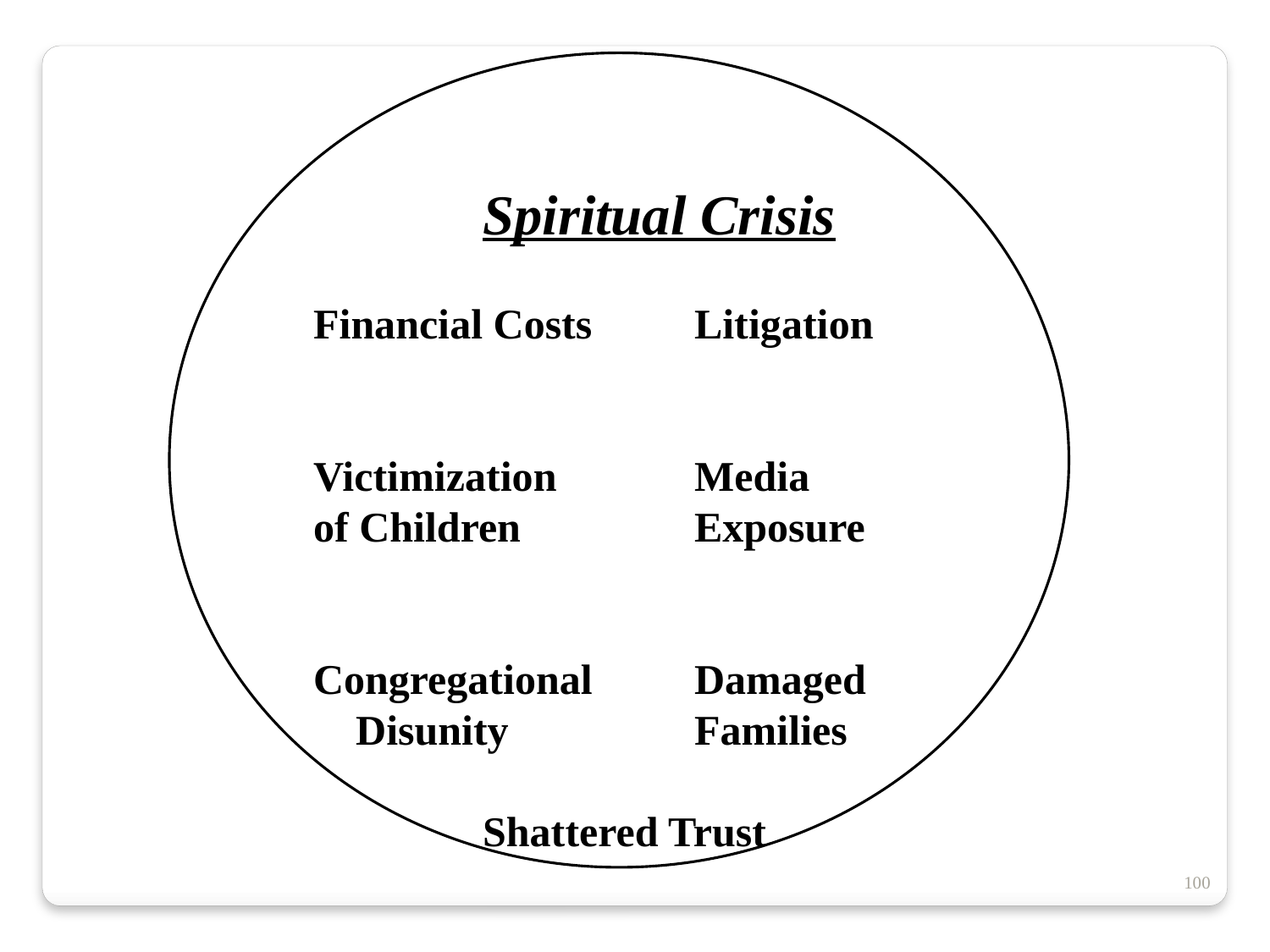

Spiritual Crisis

Financial Costs	Litigation

Victimization		Media
of Children 		Exposure

Congregational	Damaged
    Disunity		Families

	    Shattered Trust
100